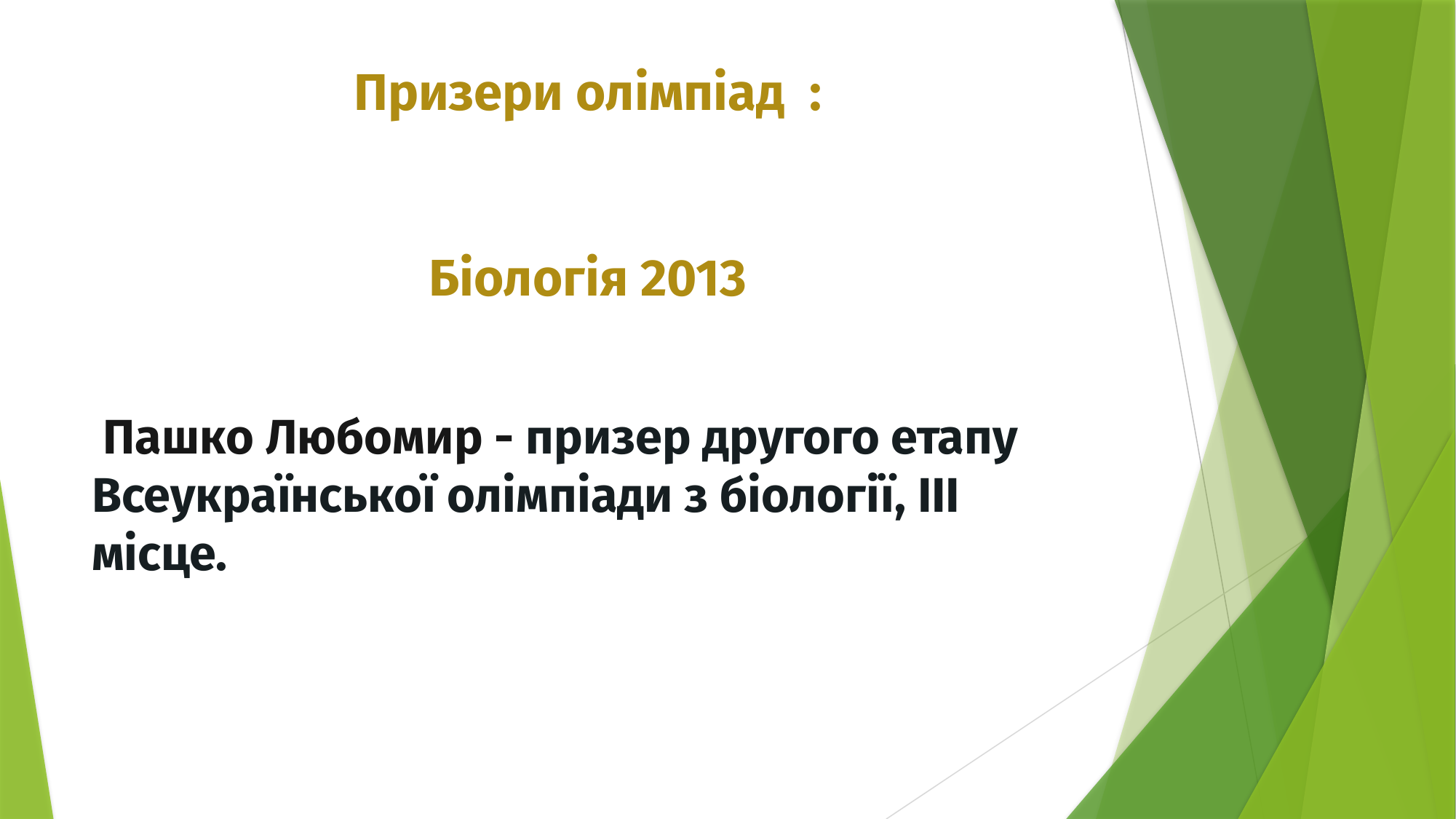

# Призери олімпіад  : Біологія 2013
 Пашко Любомир - призер другого етапу Всеукраїнської олімпіади з біології, ІІІ місце.